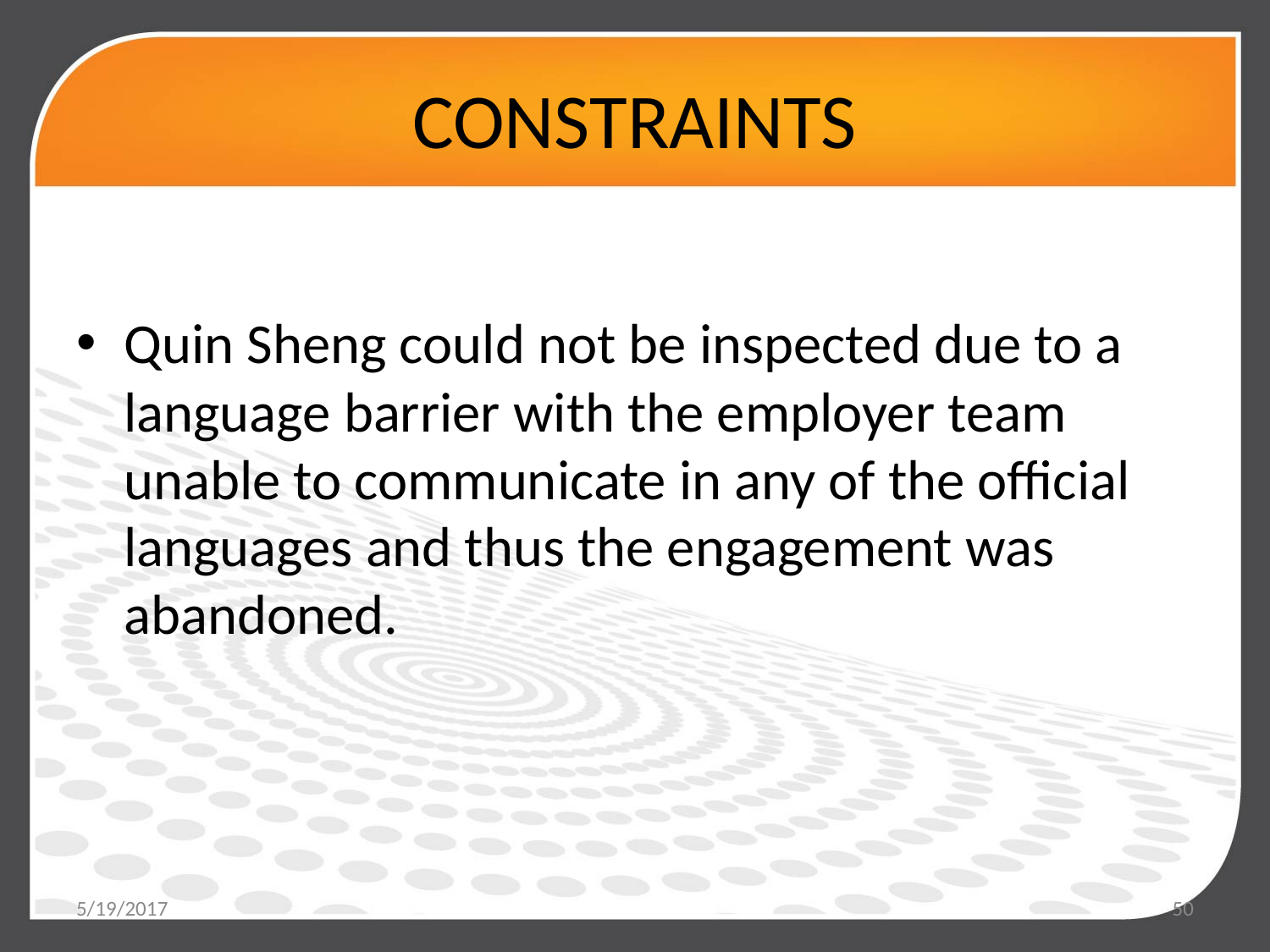

# CONSTRAINTS

Quin Sheng could not be inspected due to a language barrier with the employer team unable to communicate in any of the official languages and thus the engagement was abandoned.

5/19/2017
50